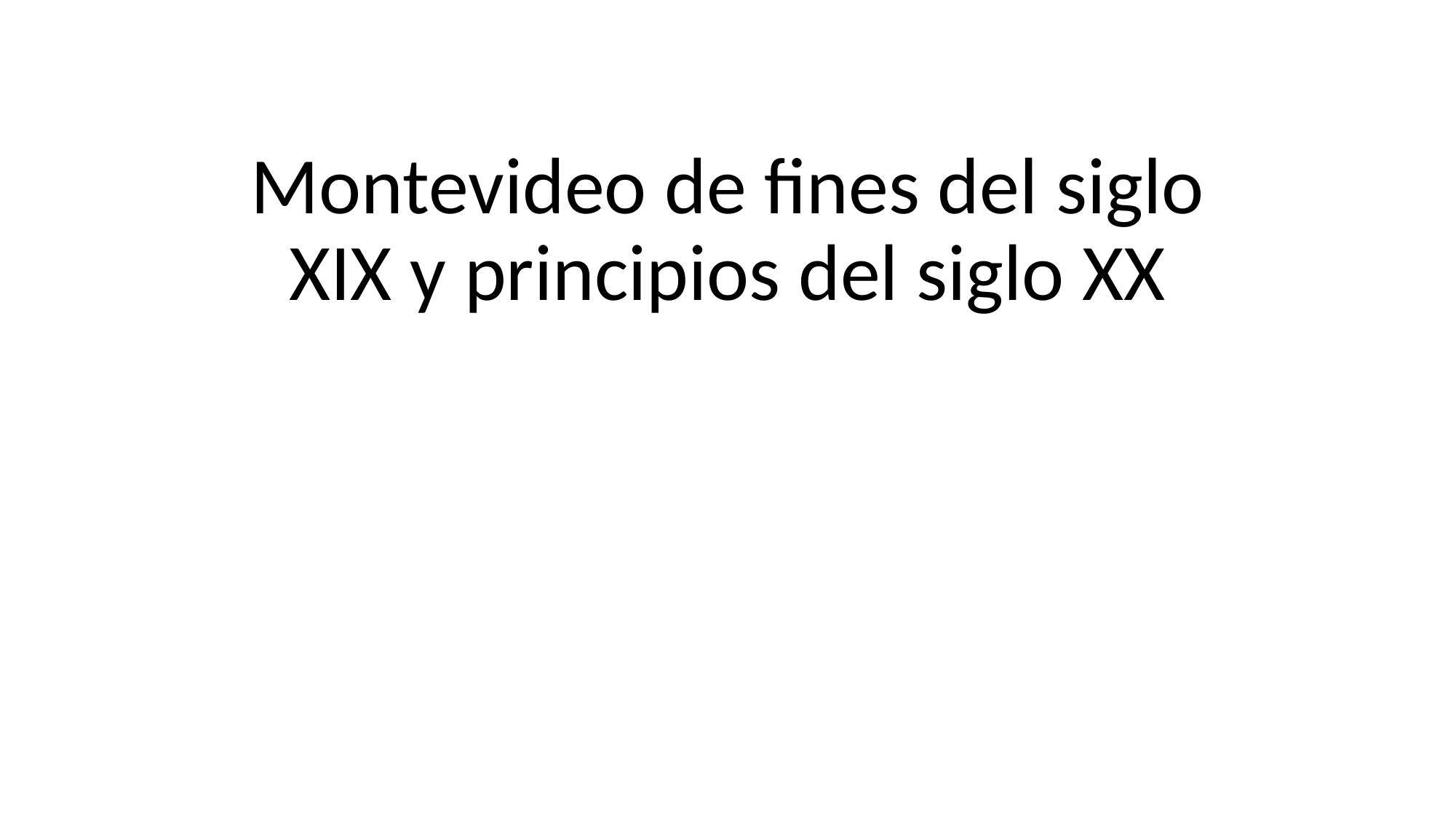

# Montevideo de fines del siglo XIX y principios del siglo XX